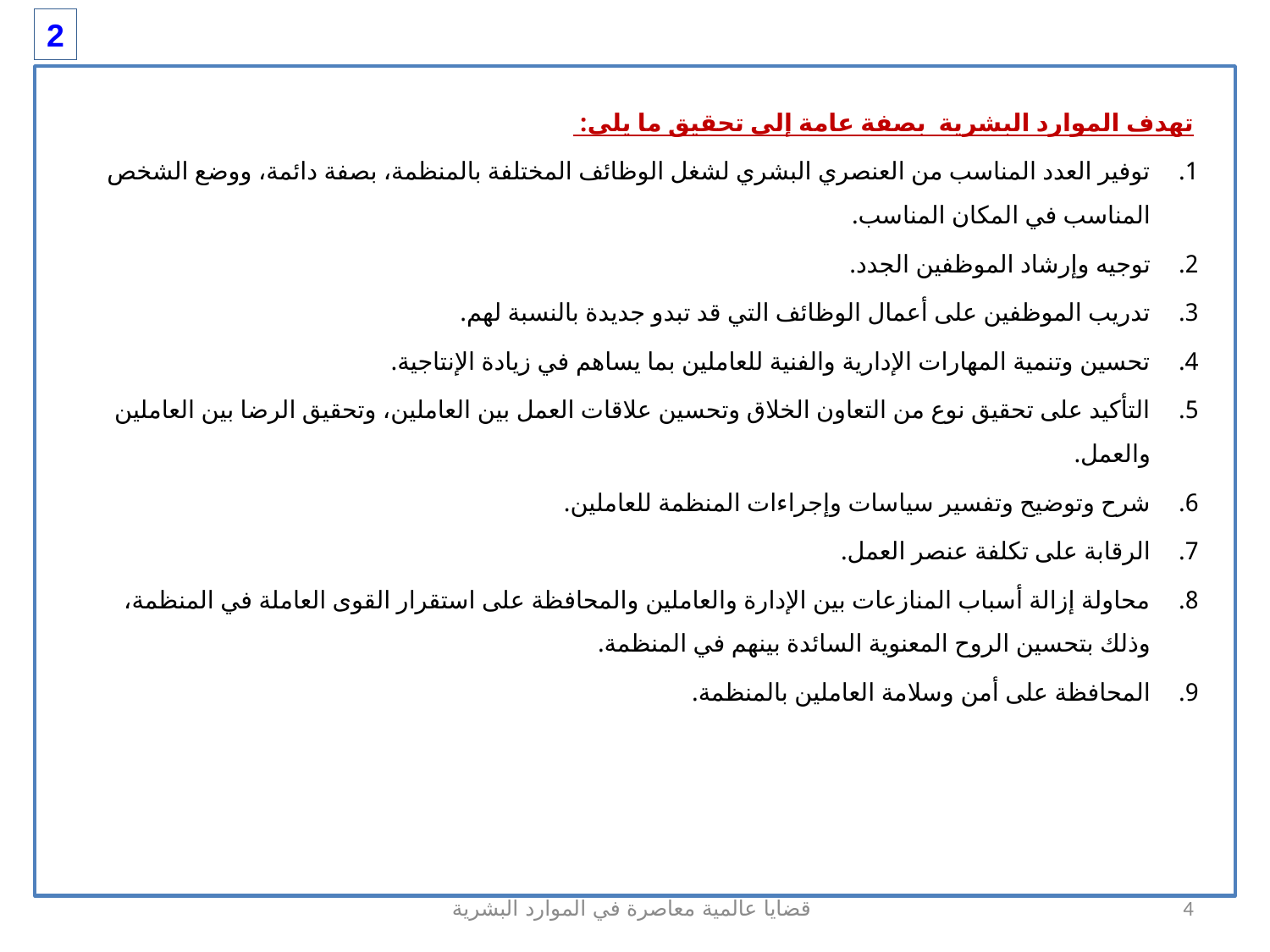

2

تهدف الموارد البشرية  بصفة عامة إلى تحقيق ما يلى:
توفير العدد المناسب من العنصري البشري لشغل الوظائف المختلفة بالمنظمة، بصفة دائمة، ووضع الشخص المناسب في المكان المناسب.
توجيه وإرشاد الموظفين الجدد.
تدريب الموظفين على أعمال الوظائف التي قد تبدو جديدة بالنسبة لهم.
تحسين وتنمية المهارات الإدارية والفنية للعاملين بما يساهم في زيادة الإنتاجية.
التأكيد على تحقيق نوع من التعاون الخلاق وتحسين علاقات العمل بين العاملين، وتحقيق الرضا بين العاملين والعمل.
شرح وتوضيح وتفسير سياسات وإجراءات المنظمة للعاملين.
الرقابة على تكلفة عنصر العمل.
محاولة إزالة أسباب المنازعات بين الإدارة والعاملين والمحافظة على استقرار القوى العاملة في المنظمة، وذلك بتحسين الروح المعنوية السائدة بينهم في المنظمة.
المحافظة على أمن وسلامة العاملين بالمنظمة.

قضايا عالمية معاصرة في الموارد البشرية
4